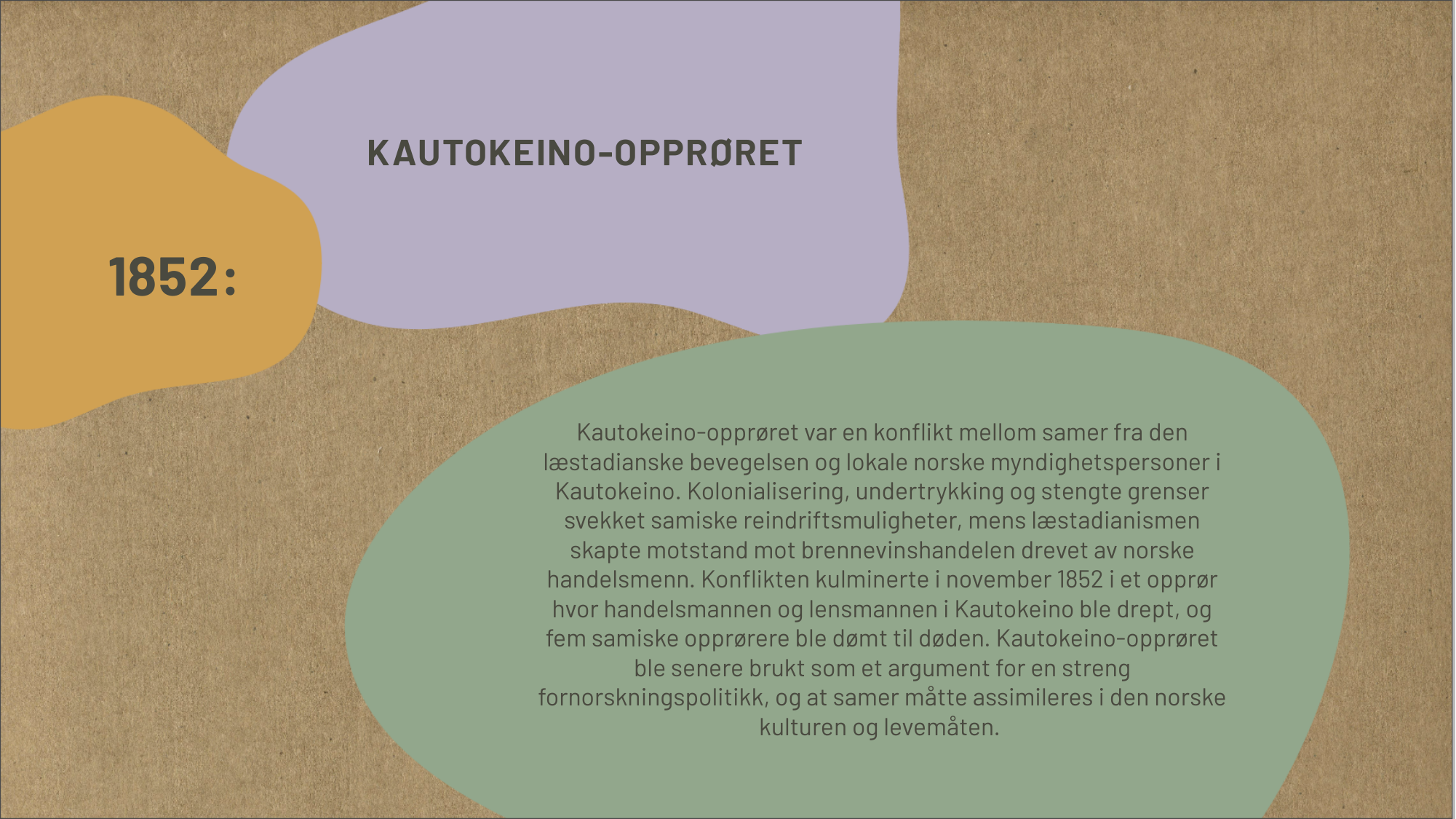

# Kautokeino-opprøret
1852:
Kautokeino-opprøret var en konflikt mellom samer fra den læstadianske bevegelsen og lokale norske myndighetspersoner i Kautokeino. Kolonialisering, undertrykking og stengte grenser svekket samiske reindriftsmuligheter, mens læstadianismen skapte motstand mot brennevinshandelen drevet av norske handelsmenn. Konflikten kulminerte i november 1852 i et opprør hvor handelsmannen og lensmannen i Kautokeino ble drept, og fem samiske opprørere ble dømt til døden. Kautokeino-opprøret ble senere brukt som et argument for en streng fornorskningspolitikk, og at samer måtte assimileres i den norske kulturen og levemåten.